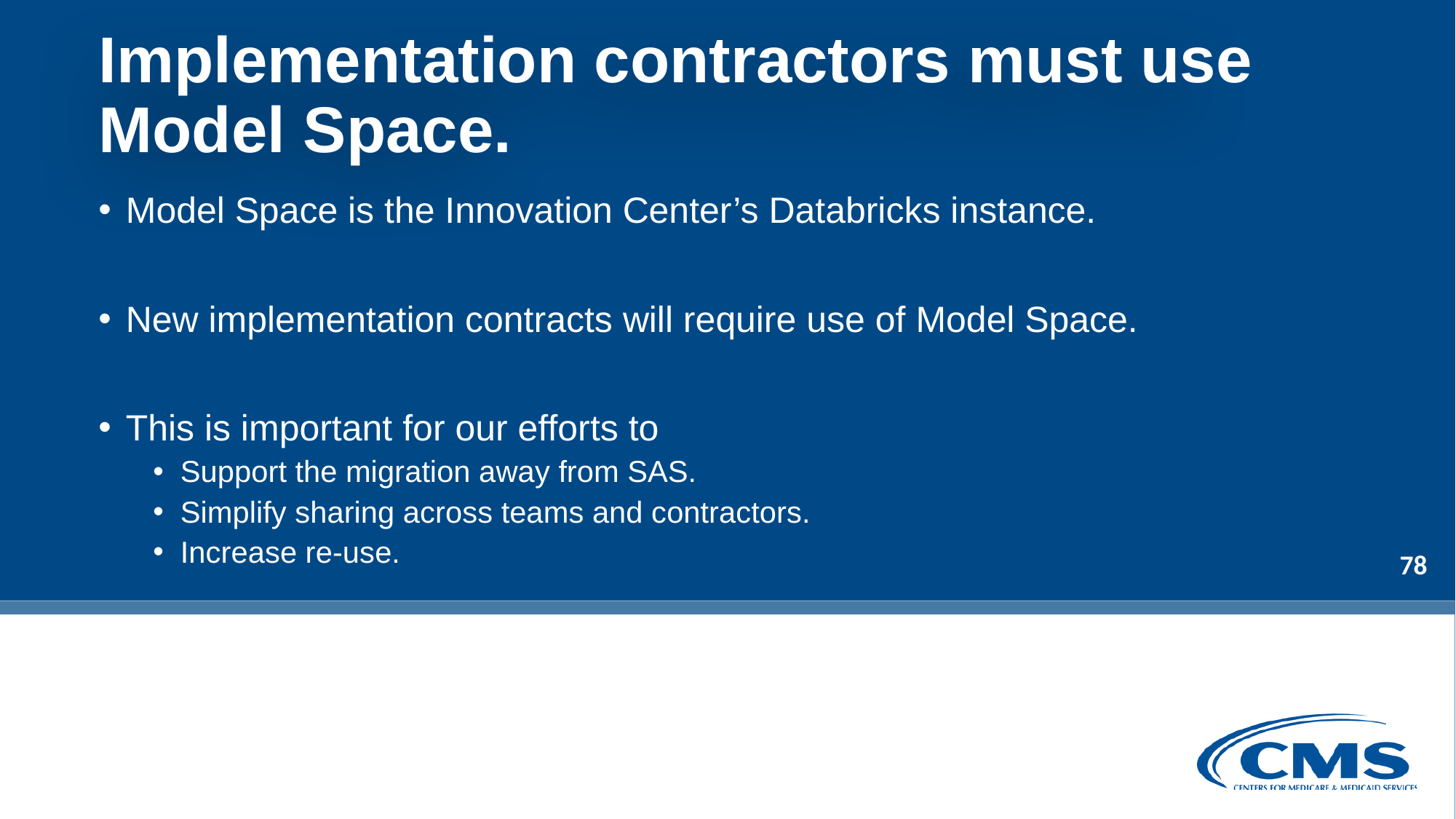

# Implementation contractors must use Model Space.
Model Space is the Innovation Center’s Databricks instance.

New implementation contracts will require use of Model Space.

This is important for our efforts to
Support the migration away from SAS.
Simplify sharing across teams and contractors.
Increase re-use.
78